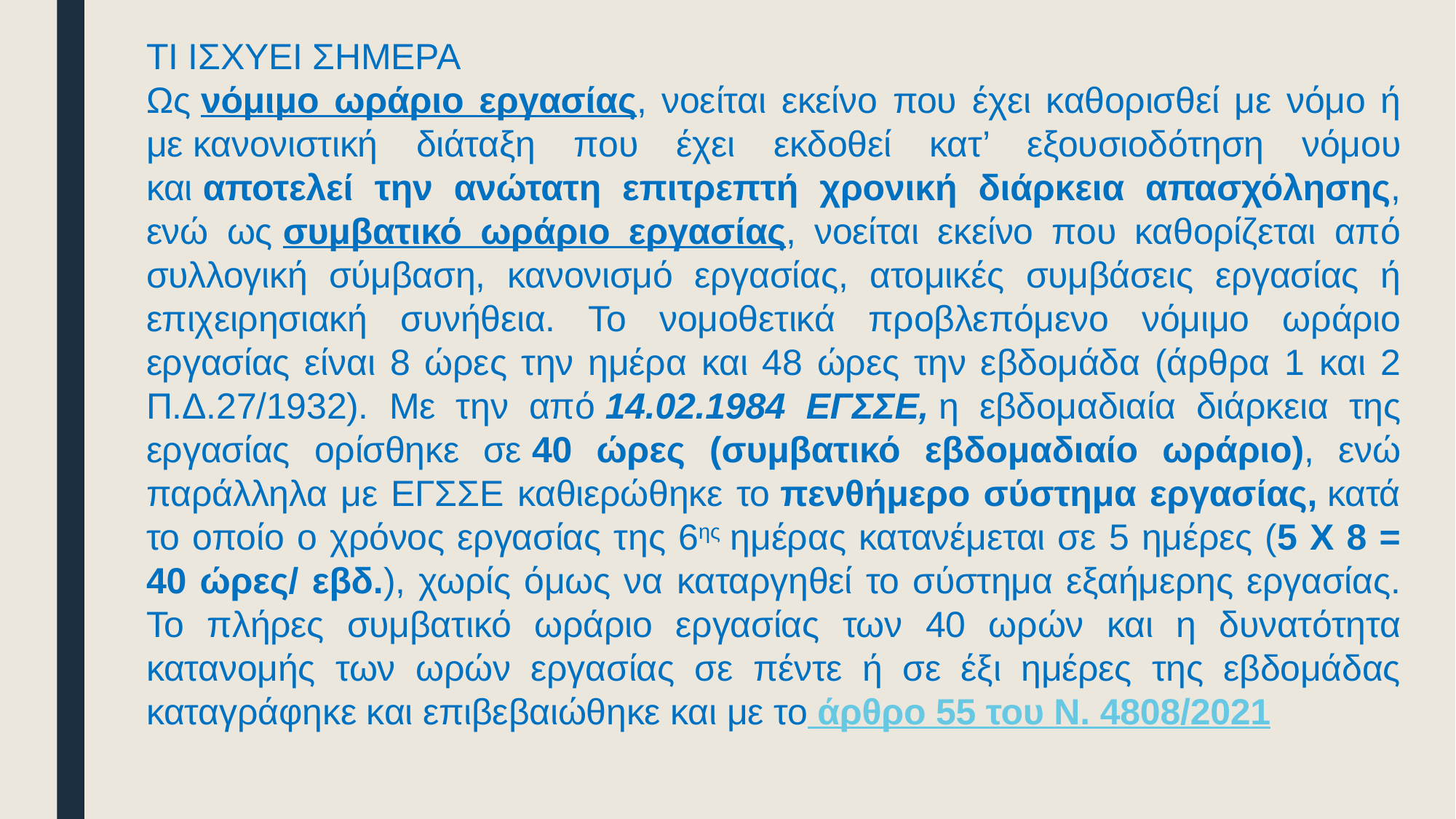

ΤΙ ΙΣΧΥΕΙ ΣΗΜΕΡΑ
Ως νόμιμο ωράριο εργασίας, νοείται εκείνο που έχει καθορισθεί με νόμο ή με κανονιστική διάταξη που έχει εκδοθεί κατ’ εξουσιοδότηση νόμου και αποτελεί την ανώτατη επιτρεπτή χρονική διάρκεια απασχόλησης, ενώ ως συμβατικό ωράριο εργασίας, νοείται εκείνο που καθορίζεται από συλλογική σύμβαση, κανονισμό εργασίας, ατομικές συμβάσεις εργασίας ή επιχειρησιακή συνήθεια. Το νομοθετικά προβλεπόμενο νόμιμο ωράριο εργασίας είναι 8 ώρες την ημέρα και 48 ώρες την εβδομάδα (άρθρα 1 και 2 Π.Δ.27/1932). Με την από 14.02.1984 ΕΓΣΣΕ, η εβδομαδιαία διάρκεια της εργασίας ορίσθηκε σε 40 ώρες (συμβατικό εβδομαδιαίο ωράριο), ενώ παράλληλα με ΕΓΣΣΕ καθιερώθηκε το πενθήμερο σύστημα εργασίας, κατά το οποίο ο χρόνος εργασίας της 6ης ημέρας κατανέμεται σε 5 ημέρες (5 Χ 8 = 40 ώρες/ εβδ.), χωρίς όμως να καταργηθεί το σύστημα εξαήμερης εργασίας. Το πλήρες συμβατικό ωράριο εργασίας των 40 ωρών και η δυνατότητα κατανομής των ωρών εργασίας σε πέντε ή σε έξι ημέρες της εβδομάδας καταγράφηκε και επιβεβαιώθηκε και με το άρθρο 55 του Ν. 4808/2021